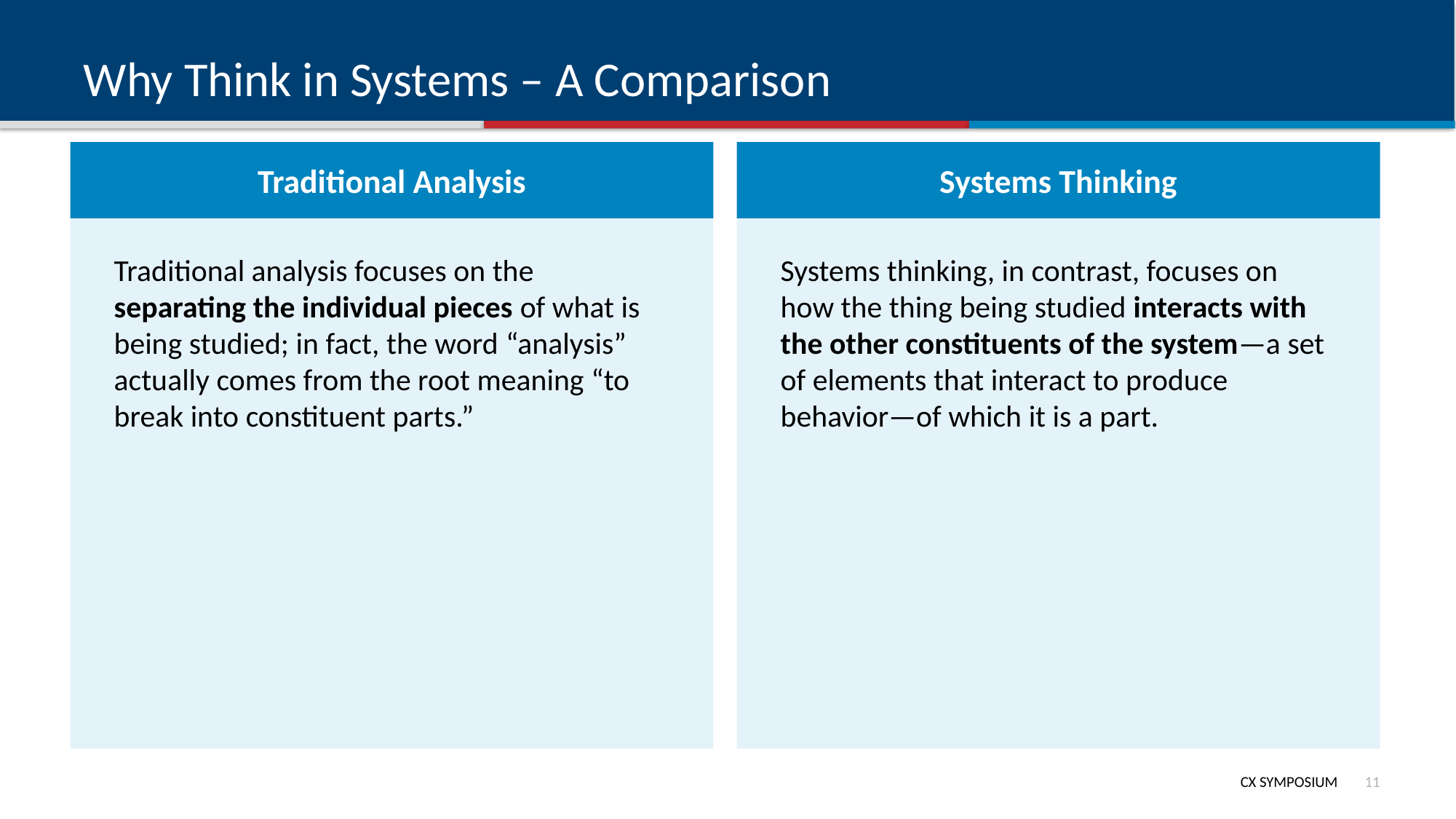

# Why Think in Systems – A Comparison
Traditional Analysis
Systems Thinking
Traditional analysis focuses on the separating the individual pieces of what is being studied; in fact, the word “analysis” actually comes from the root meaning “to break into constituent parts.”

Systems thinking, in contrast, focuses on how the thing being studied interacts with the other constituents of the system—a set of elements that interact to produce behavior—of which it is a part.

11